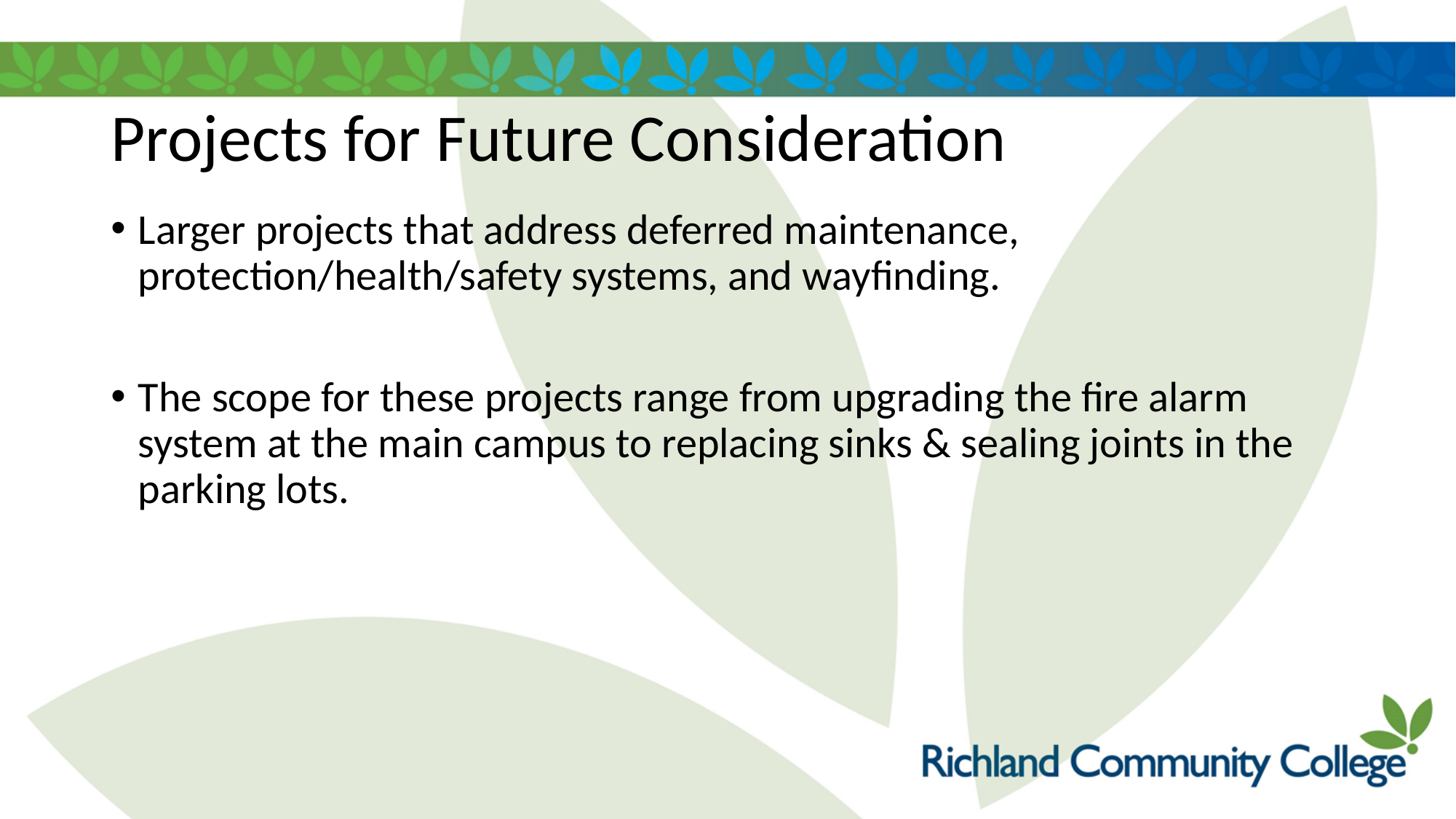

# Projects for Future Consideration
Larger projects that address deferred maintenance, protection/health/safety systems, and wayfinding.

The scope for these projects range from upgrading the fire alarm system at the main campus to replacing sinks & sealing joints in the parking lots.